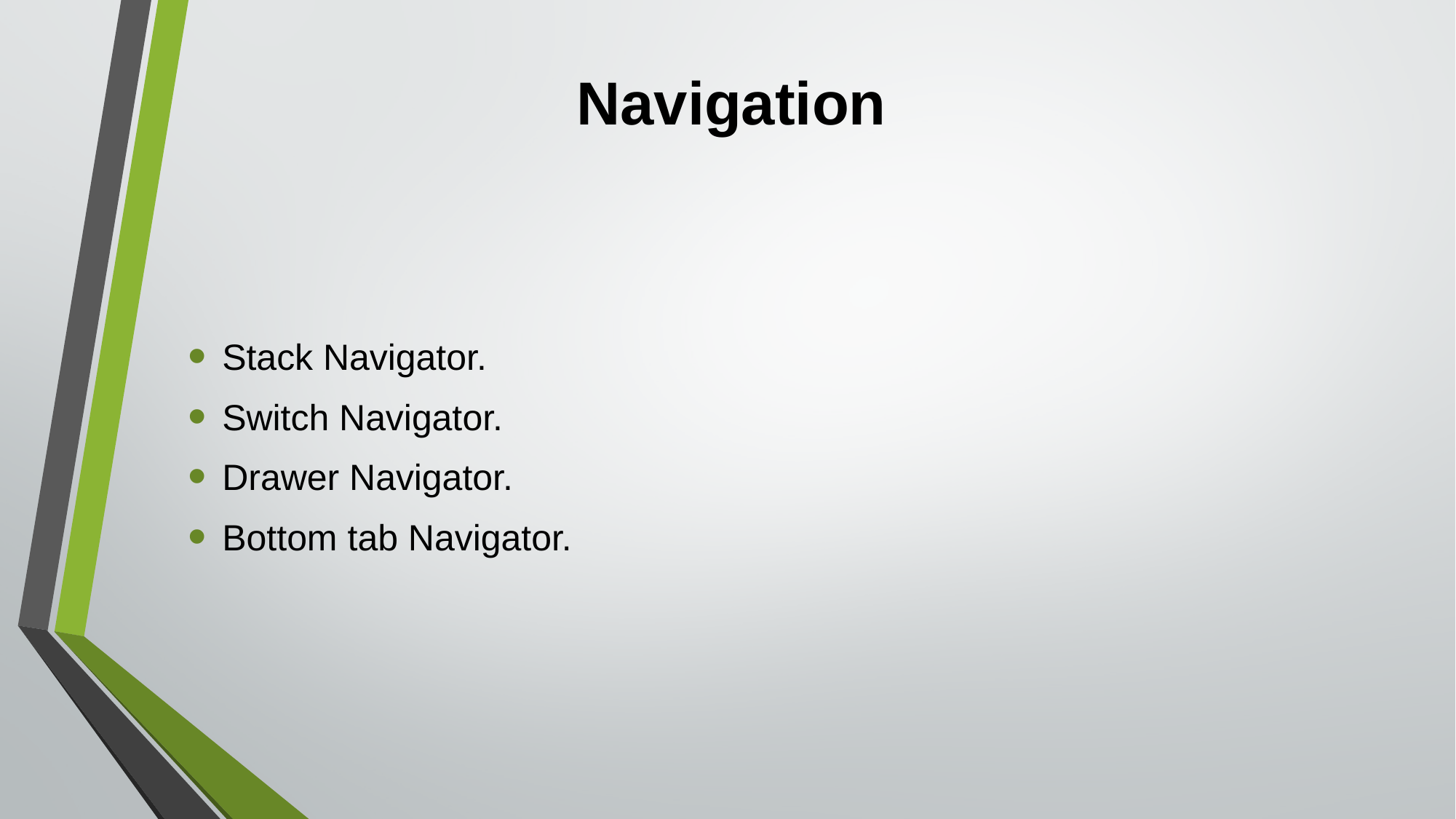

# Navigation
Stack Navigator.
Switch Navigator.
Drawer Navigator.
Bottom tab Navigator.